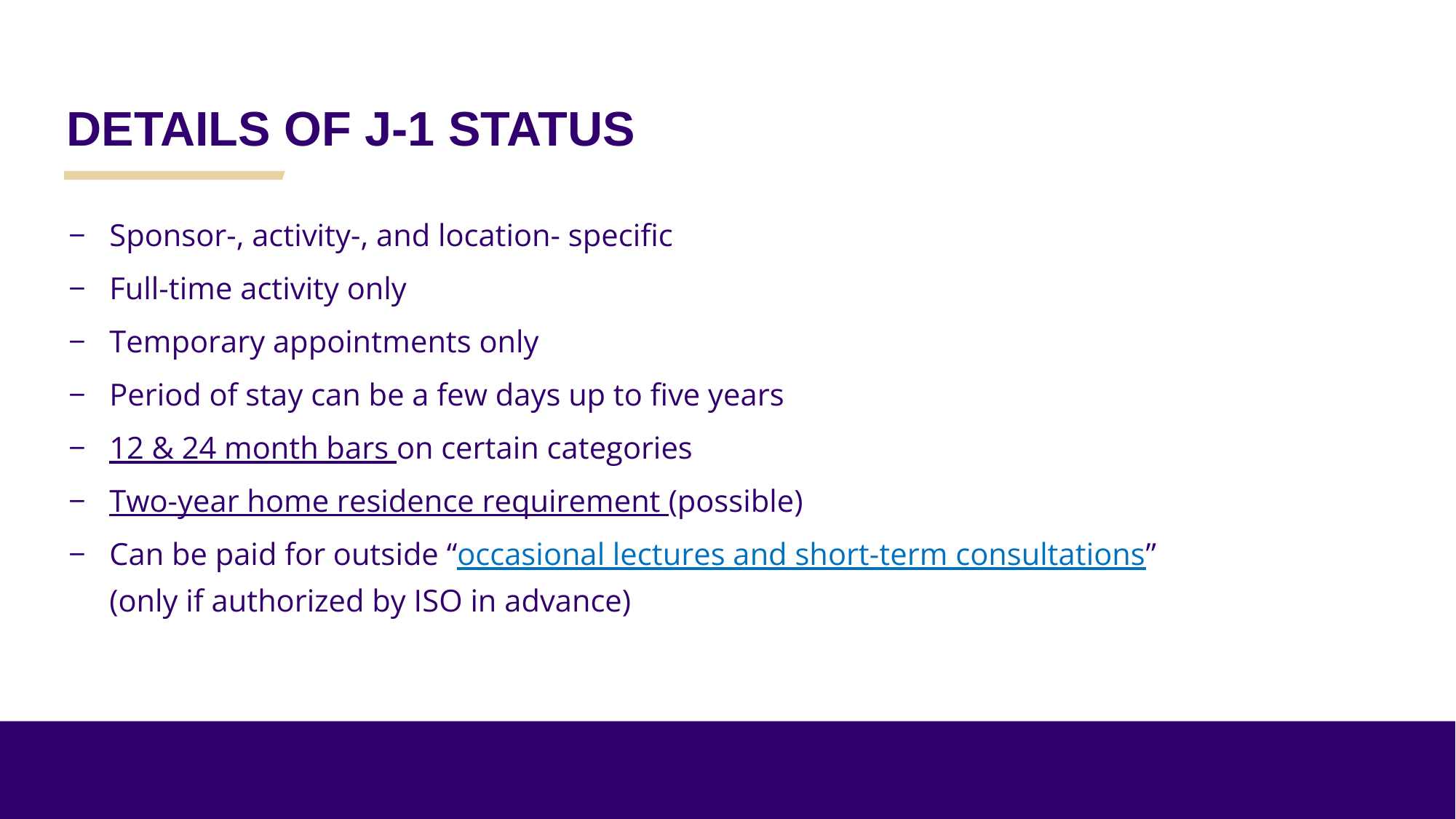

# DETAILS OF J-1 STATUS
Sponsor-, activity-, and location- specific
Full-time activity only
Temporary appointments only
Period of stay can be a few days up to five years
12 & 24 month bars on certain categories
Two-year home residence requirement (possible)
Can be paid for outside “occasional lectures and short-term consultations”
(only if authorized by ISO in advance)